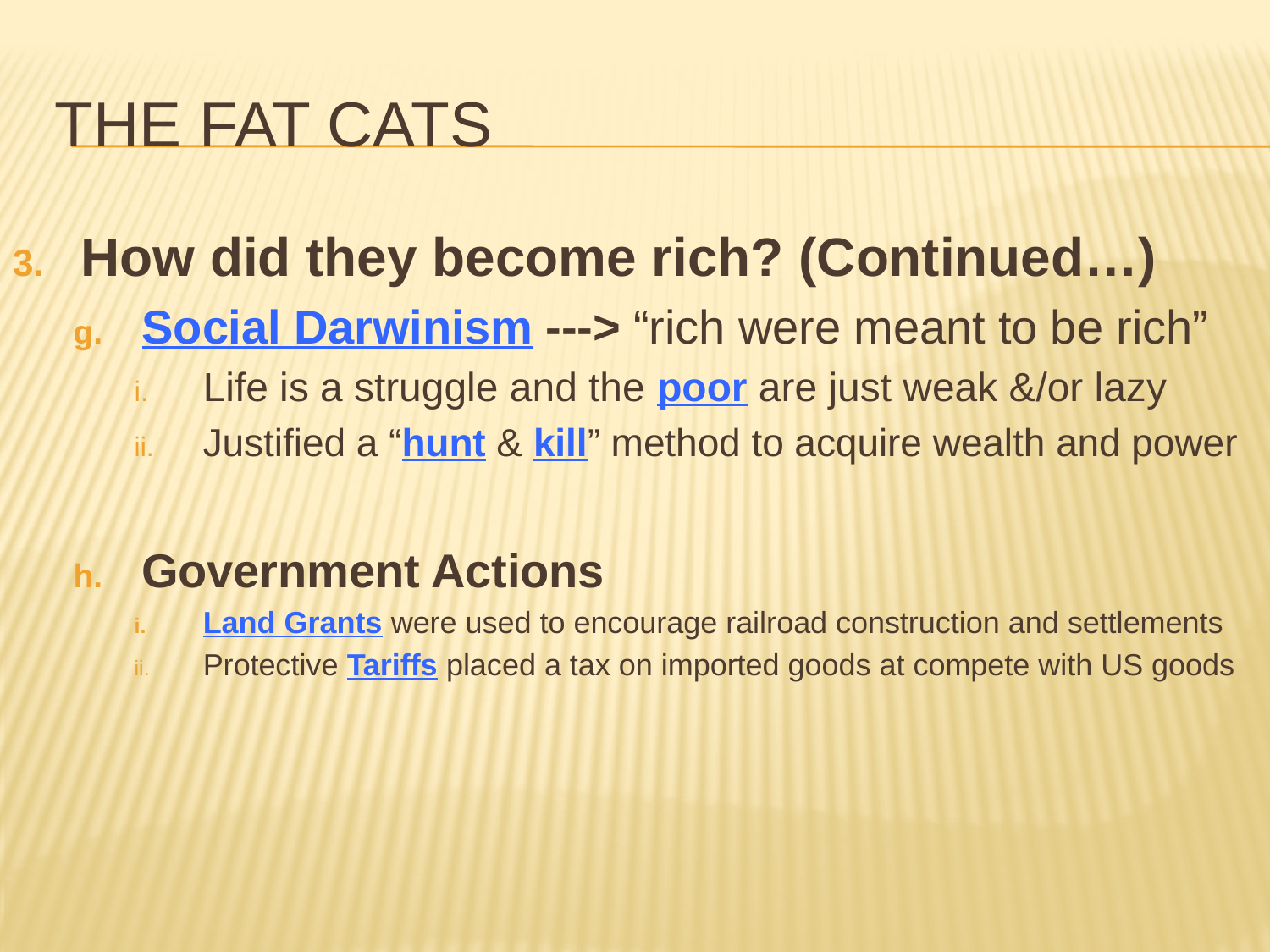

# The Fat cats
How did they become rich? (Continued…)
Social Darwinism ---> “rich were meant to be rich”
Life is a struggle and the poor are just weak &/or lazy
Justified a “hunt & kill” method to acquire wealth and power

Government Actions
Land Grants were used to encourage railroad construction and settlements
Protective Tariffs placed a tax on imported goods at compete with US goods